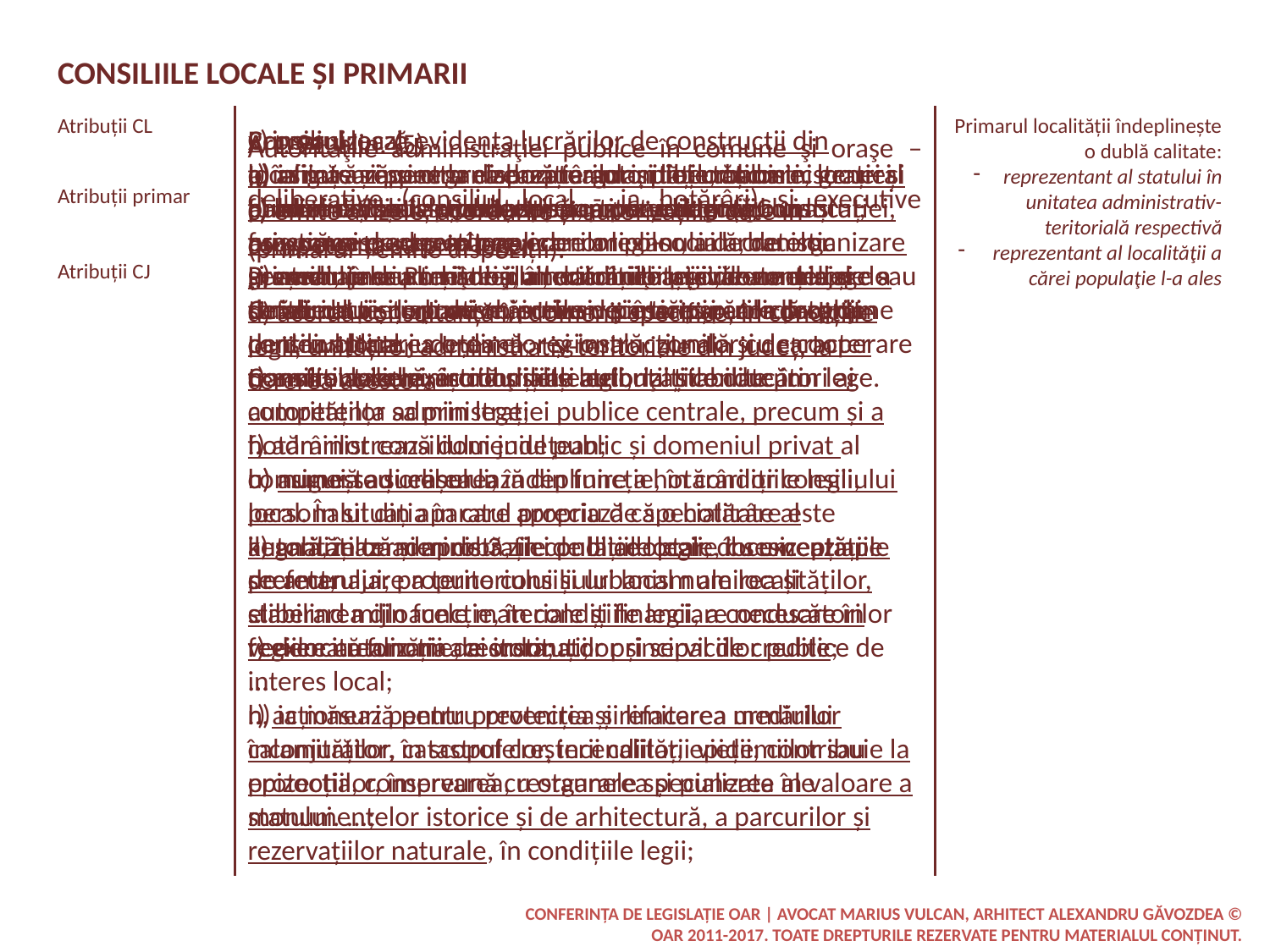

Consiliile locale și Primarii

Atribuții CL
Autorităţile administraţiei publice în comune şi oraşe – deliberative (consiliul local - ia hotărâri) și executive (primarul - emite dispoziții).
Primarul localității îndeplinește o dublă calitate:
reprezentant al statului în unitatea administrativ-teritorială respectivă
 reprezentant al localităţii a cărei populaţie l-a ales
Consiliul local:
...
c) avizează sau aprobă, după caz, studii, prognoze şi programe de dezvoltare economico-socială, de organizare şi amenajare a teritoriului, documentaţii de amenajare a teritoriului şi urbanism, inclusiv participarea la programe de dezvoltare judeţeană, regională, zonală şi de cooperare transfrontalieră, în condiţiile legii;
...
f) administrează domeniul public şi domeniul privat al comunei sau oraşului;
...
k) analizează şi aprobă, în condiţiile legii, documentaţiile de amenajare a teritoriului şi urbanism ale localităţilor, stabilind mijloacele materiale şi financiare necesare în vederea realizării acestora; ...;
...
r) acţionează pentru protecţia şi refacerea mediului înconjurător, în scopul creşterii calităţii vieţii; contribuie la protecţia, conservarea, restaurarea şi punerea în valoare a monumentelor istorice şi de arhitectură, a parcurilor şi rezervaţiilor naturale, în condiţiile legii;
Primarul:
a) asigură respectarea drepturilor şi libertăţilor fundamentale ale cetăţenilor, a prevederilor Constituţiei, precum şi punerea în aplicare a legilor, a decretelor Preşedintelui României, a hotărârilor şi ordonanţelor Guvernului; dispune măsurile necesare şi acordă sprijin pentru aplicarea ordinelor şi instrucţiunilor cu caracter normativ ale miniştrilor şi ale celorlalţi conducători ai autorităţilor administraţiei publice centrale, precum şi a hotărârilor consiliului judeţean;
b) asigură aducerea la îndeplinire a hotărârilor consiliului local. În situaţia în care apreciază că o hotărâre este ilegală, în termen de 3 zile de la adoptare îl sesizează pe prefect;
...
f) exercită funcţia de ordonator principal de credite;
...
h) ia măsuri pentru prevenirea şi limitarea urmărilor calamităţilor, catastrofelor, incendiilor, epidemiilor sau epizootiilor, împreună cu organele specializate ale statului. ...;
...
t) înfiinţează şi organizează târguri, pieţe, oboare, locuri şi parcuri de distracţie, baze sportive şi asigură buna funcţionare a acestora;
u) atribuie sau schimbă, în condiţiile legii, denumiri de străzi, de pieţe şi de obiective de interes public local;
...
Consiliul local exercită şi alte atribuţii stabilite prin lege.
...
o) ia măsuri pentru elaborarea planului urbanistic general al localităţii şi îl supune spre aprobare consiliului local;
asigură respectarea prevederilor planului urbanistic general, precum şi ale planurilor urbanistice zonale şi de detaliu;
...
t) emite avizele, acordurile şi autorizaţiile date în competenţa sa prin lege;
...
u) numeşte şi eliberează din funcţie, în condiţiile legii, personalul din aparatul propriu de specialitate al autorităţilor administraţiei publice locale, cu excepţia secretarului; propune consiliului local numirea şi eliberarea din funcţie, în condiţiile legii, a conducătorilor regiilor autonome, ai instituţiilor şi serviciilor publice de interes local;
...

x) organizează evidenţa lucrărilor de construcţii din localitate şi pune la dispoziţie autorităţilor administraţiei publice centrale rezultatele acestor evidenţe;
...
Primarul îndeplineşte şi alte atribuţii prevăzute de lege sau de alte acte normative, precum şi însărcinările date de consiliul local.
Art. 91, alin. (5)
...
c) emite avizele, acordurile și autorizațiile date în competența sa prin lege;
...
d) acordă consultanță în domenii specifice, în condițiile legii, unităților administrativ-teritoriale din județ, la cererea acestora
Atribuții primar
Atribuții CJ
Conferința de legislație OAR | avocat Marius Vulcan, arhitect Alexandru Găvozdea © OAR 2011-2017. Toate drepturile rezervate pentru materialul conținut.